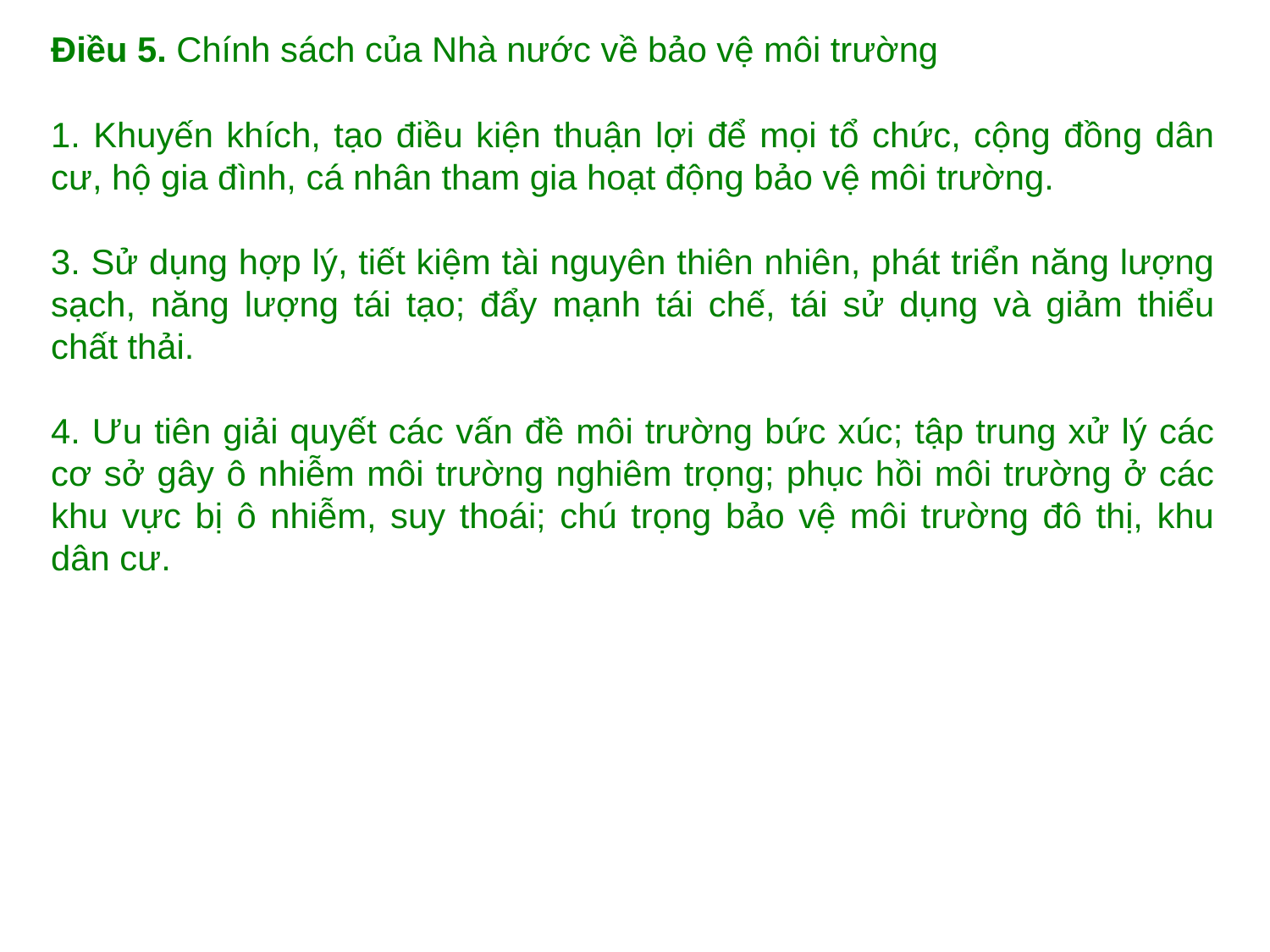

Điều 5. Chính sách của Nhà nước về bảo vệ môi trường

1. Khuyến khích, tạo điều kiện thuận lợi để mọi tổ chức, cộng đồng dân cư, hộ gia đình, cá nhân tham gia hoạt động bảo vệ môi trường.

3. Sử dụng hợp lý, tiết kiệm tài nguyên thiên nhiên, phát triển năng lượng sạch, năng lượng tái tạo; đẩy mạnh tái chế, tái sử dụng và giảm thiểu chất thải.

4. Ưu tiên giải quyết các vấn đề môi trường bức xúc; tập trung xử lý các cơ sở gây ô nhiễm môi trường nghiêm trọng; phục hồi môi trường ở các khu vực bị ô nhiễm, suy thoái; chú trọng bảo vệ môi trường đô thị, khu dân cư.